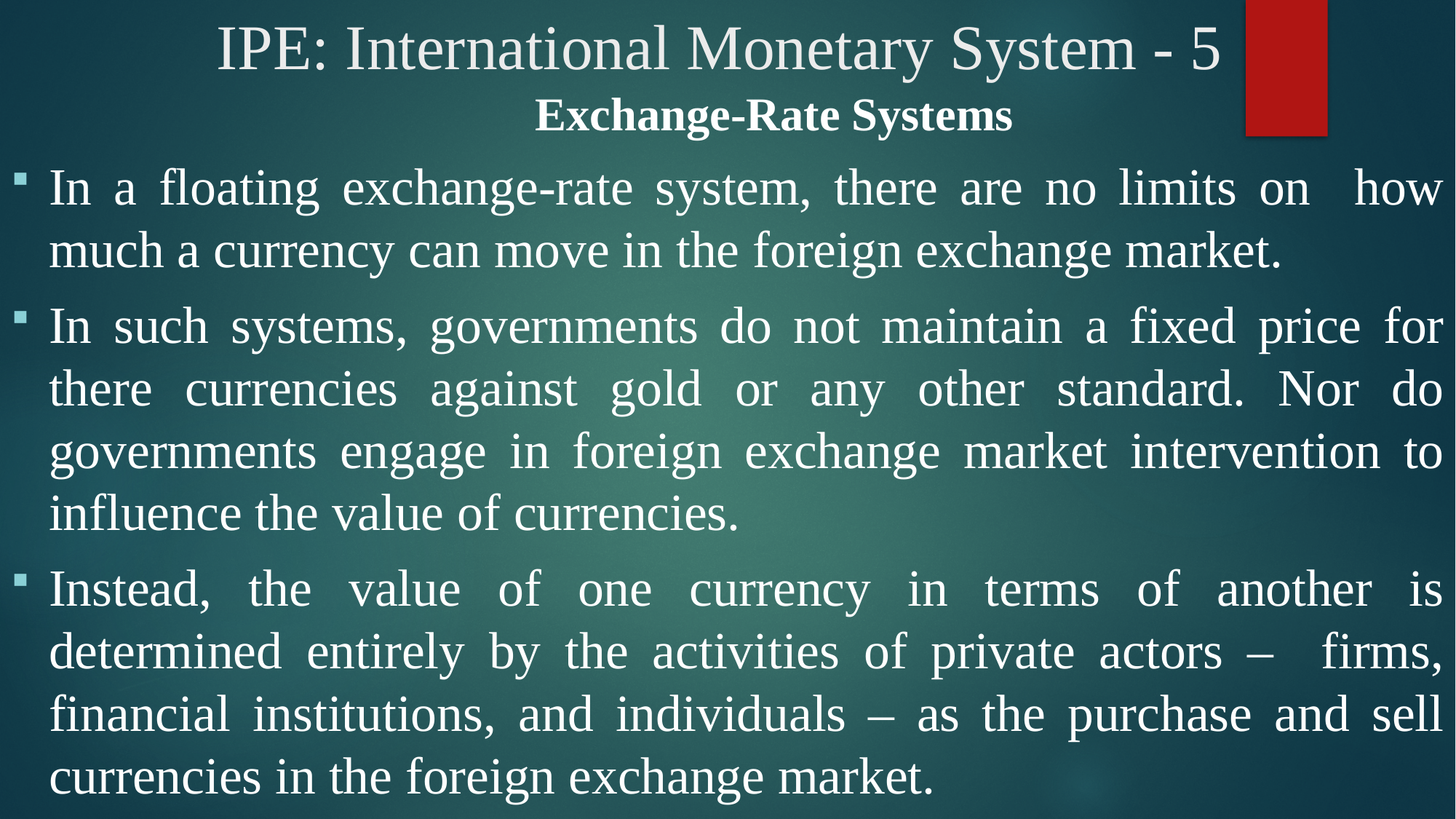

# IPE: International Monetary System - 5
	Exchange-Rate Systems
In a floating exchange-rate system, there are no limits on  how much a currency can move in the foreign exchange market.
In such systems, governments do not maintain a fixed price for there currencies against gold or any other standard. Nor do governments engage in foreign exchange market intervention to influence the value of currencies.
Instead, the value of one currency in terms of another is determined entirely by the activities of private actors –  firms, financial institutions, and individuals – as the purchase and sell currencies in the foreign exchange market.